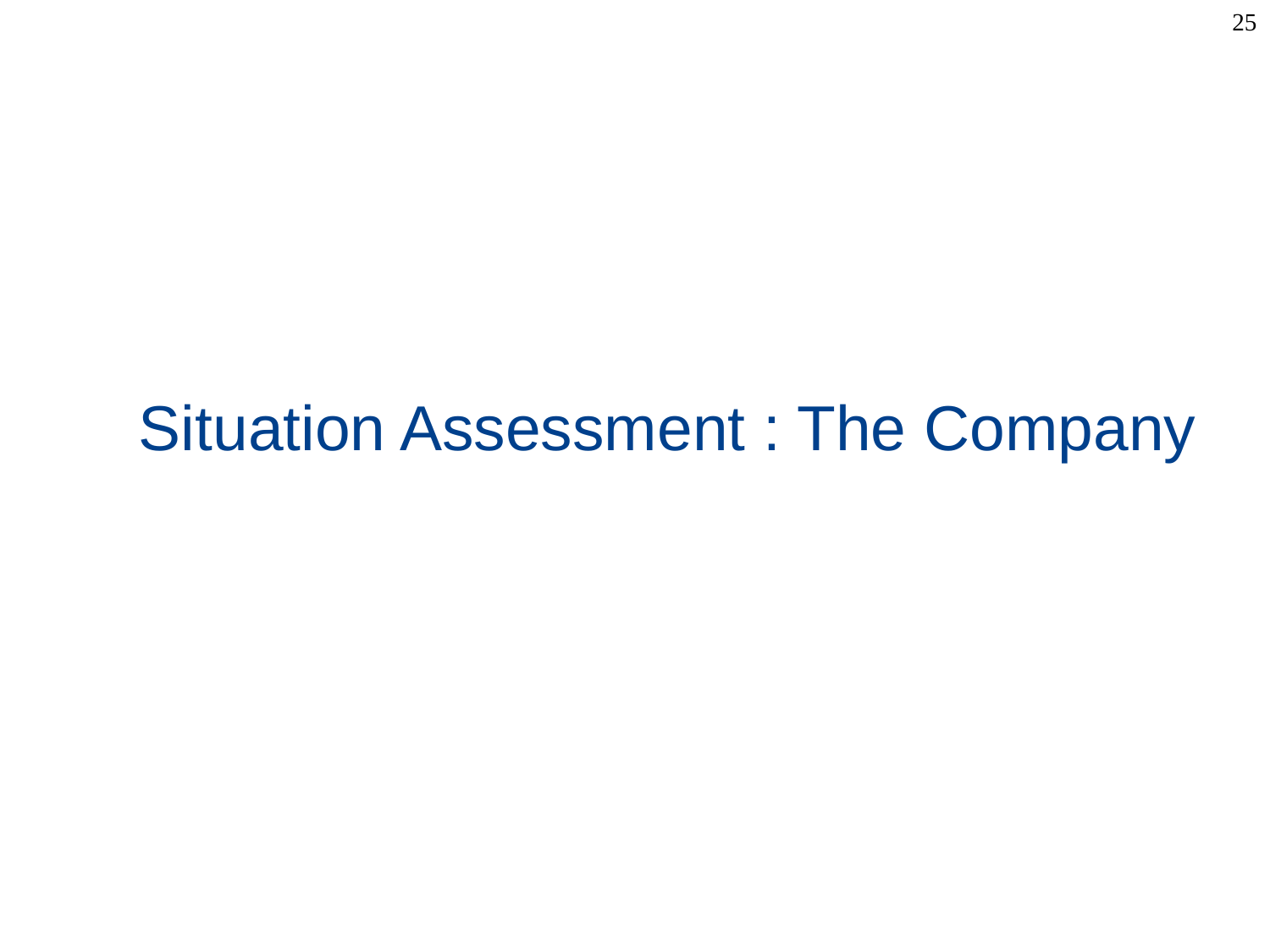

25
# Situation Assessment : The Company